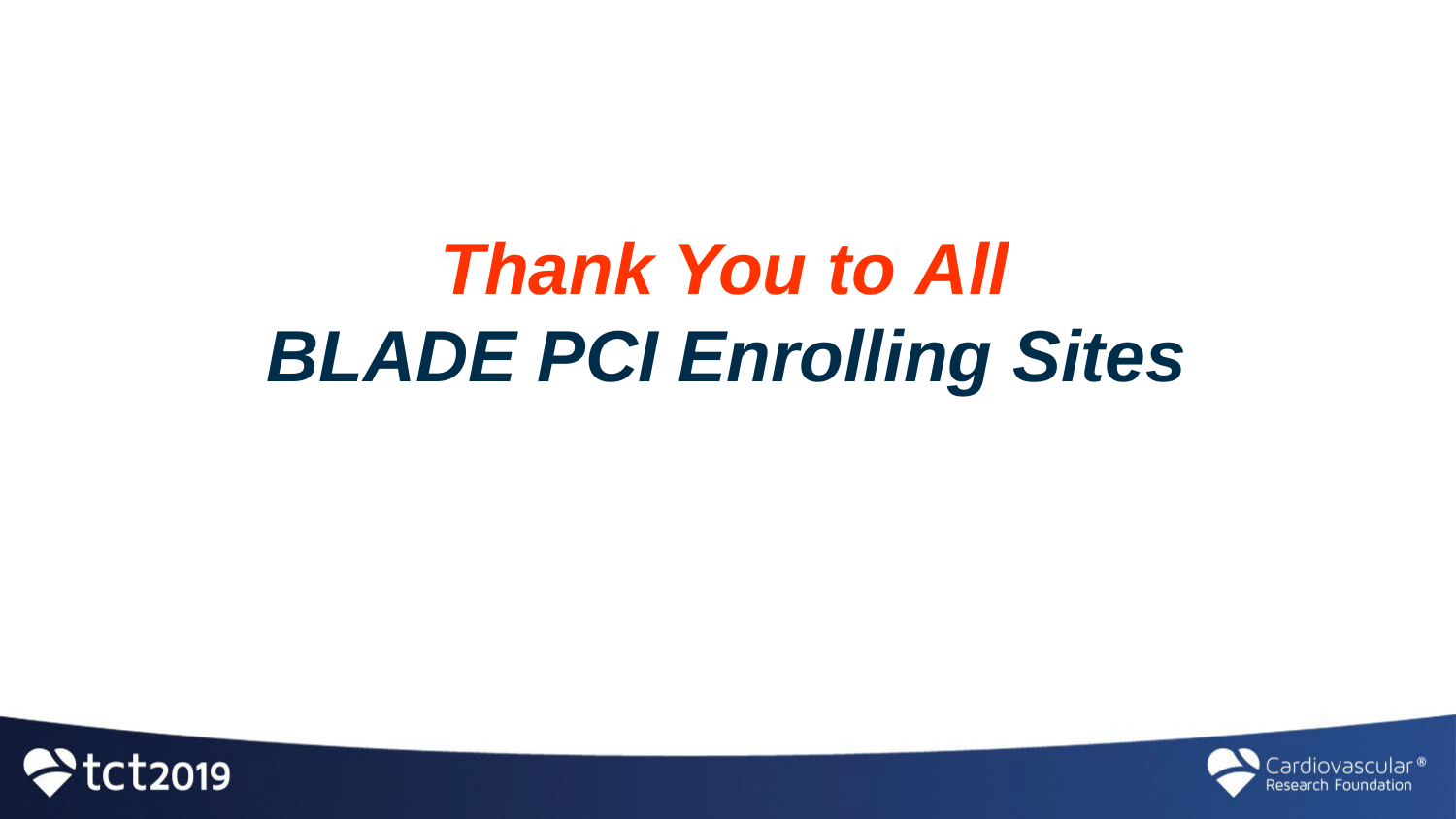

# Thank You to All  BLADE PCI Enrolling Sites